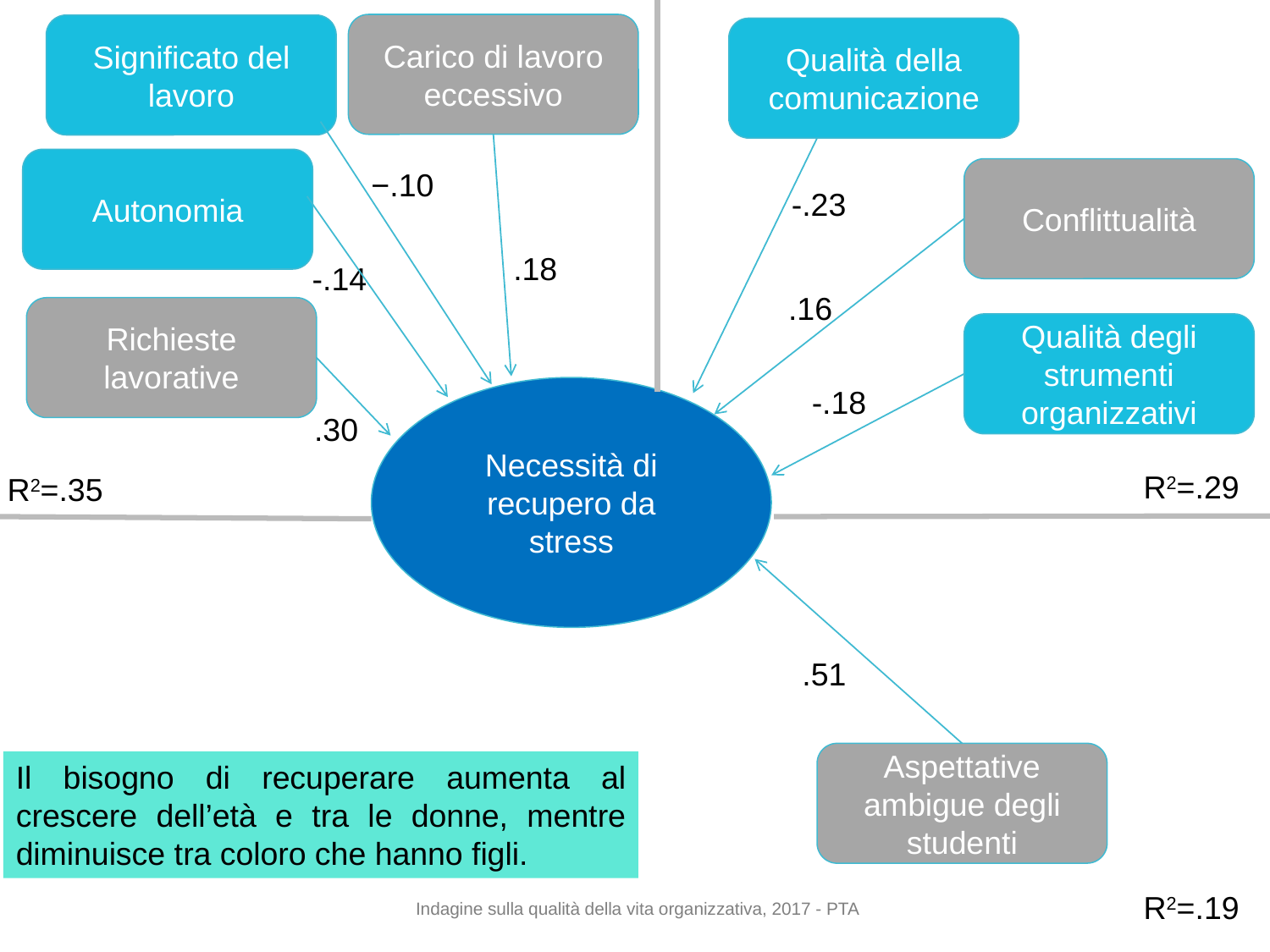

Carico di lavoro eccessivo
Significato del lavoro
Qualità della comunicazione
Autonomia
Conflittualità
−.10
-.23
.18
-.14
.16
Richieste lavorative
Qualità degli strumenti organizzativi
-.18
Necessità di recupero da stress
.30
R2=.29
R2=.35
.51
Aspettative ambigue degli studenti
Il bisogno di recuperare aumenta al crescere dell’età e tra le donne, mentre diminuisce tra coloro che hanno figli.
R2=.19
Indagine sulla qualità della vita organizzativa, 2017 - PTA